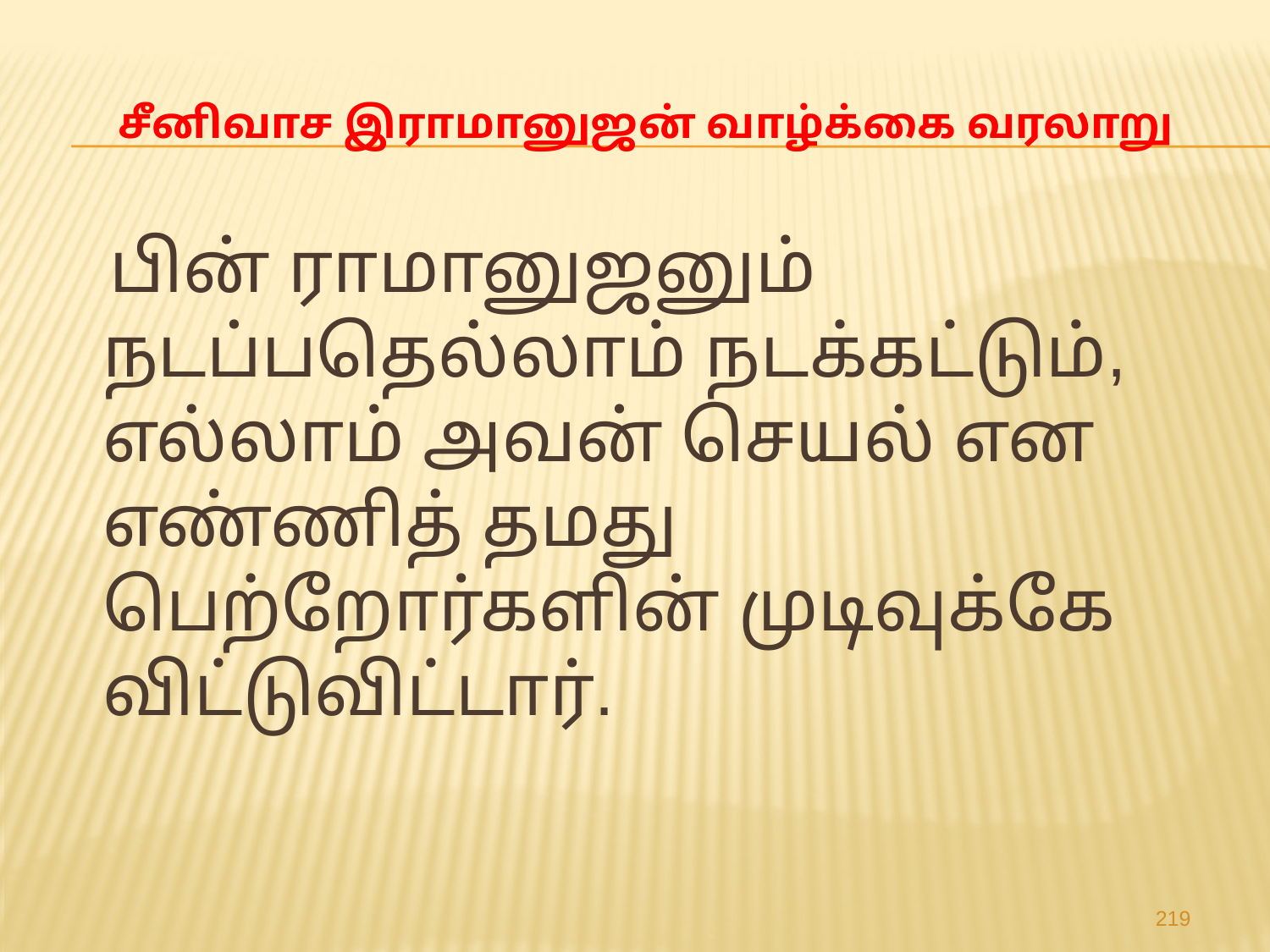

# சீனிவாச இராமானுஜன் வாழ்க்கை வரலாறு
   பின் ராமானுஜனும் நடப்பதெல்லாம் நடக்கட்டும், எல்லாம் அவன் செயல் என எண்ணித் தமது பெற்றோர்களின் முடிவுக்கே விட்டுவிட்டார்.

219